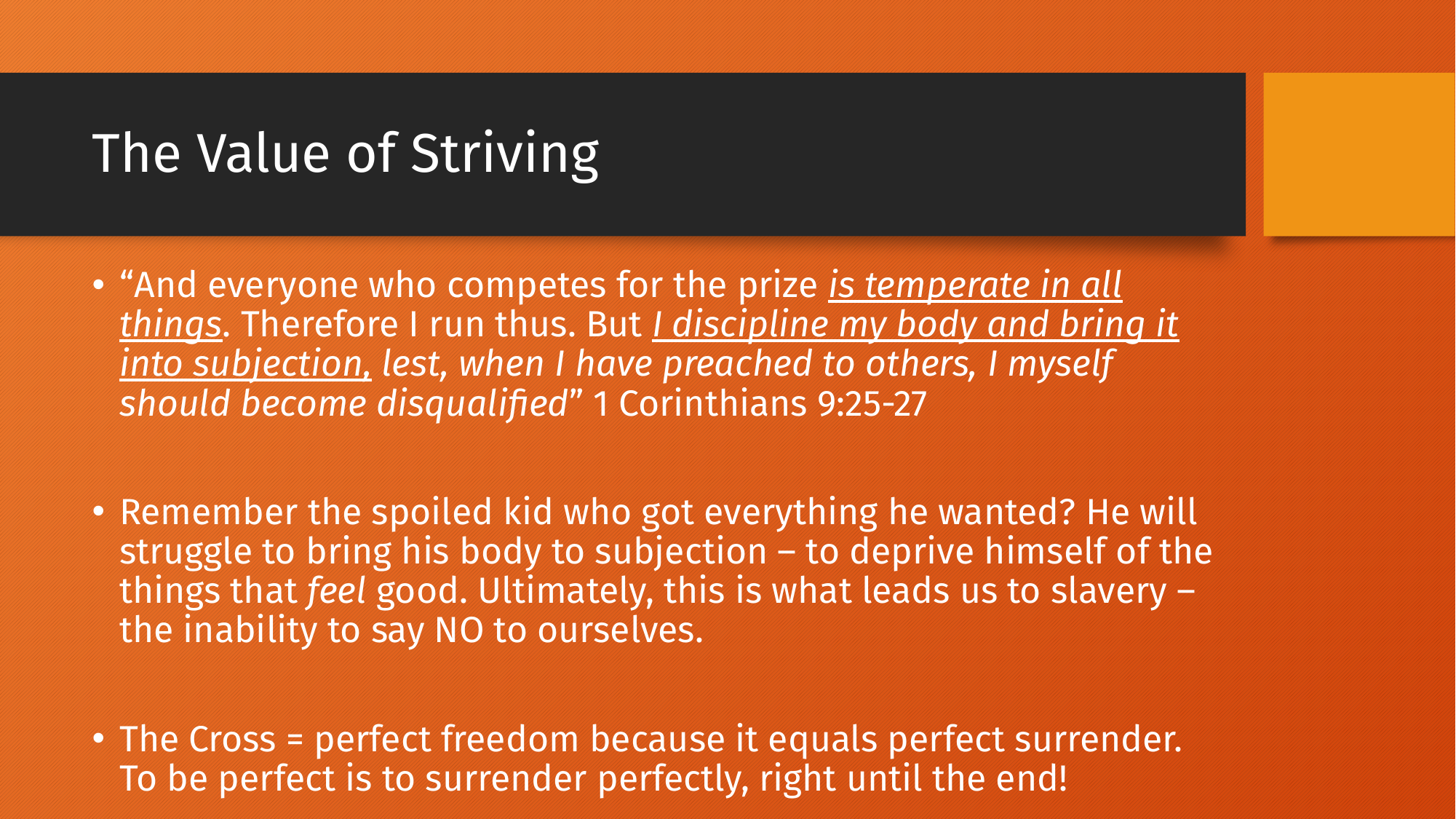

# The Value of Striving
“And everyone who competes for the prize is temperate in all things. Therefore I run thus. But I discipline my body and bring it into subjection, lest, when I have preached to others, I myself should become disqualified” 1 Corinthians 9:25-27

Remember the spoiled kid who got everything he wanted? He will struggle to bring his body to subjection – to deprive himself of the things that feel good. Ultimately, this is what leads us to slavery – the inability to say NO to ourselves.

The Cross = perfect freedom because it equals perfect surrender. To be perfect is to surrender perfectly, right until the end!